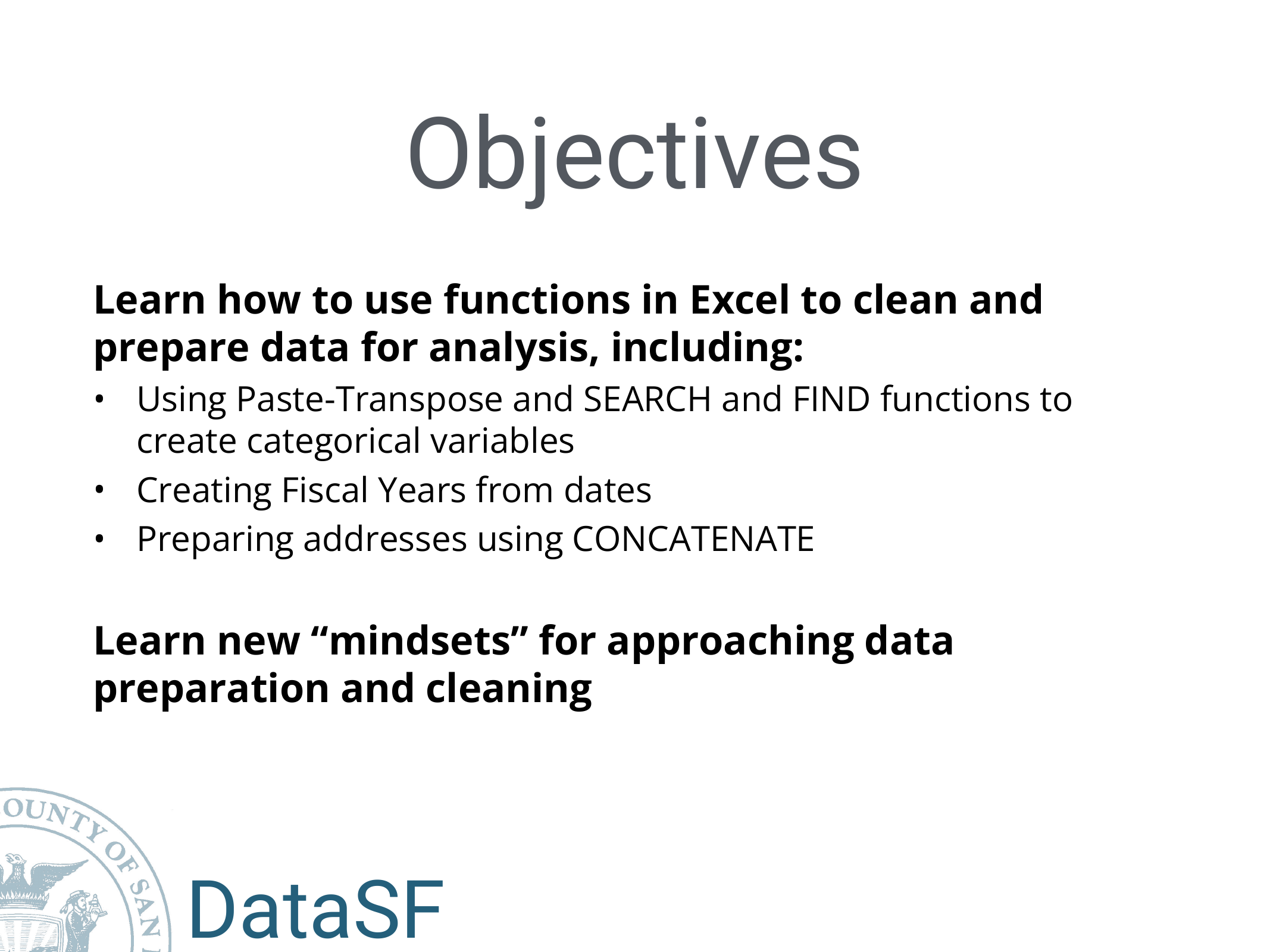

# Objectives
Learn how to use functions in Excel to clean and prepare data for analysis, including:
Using Paste-Transpose and SEARCH and FIND functions to create categorical variables
Creating Fiscal Years from dates
Preparing addresses using CONCATENATE

Learn new “mindsets” for approaching data preparation and cleaning